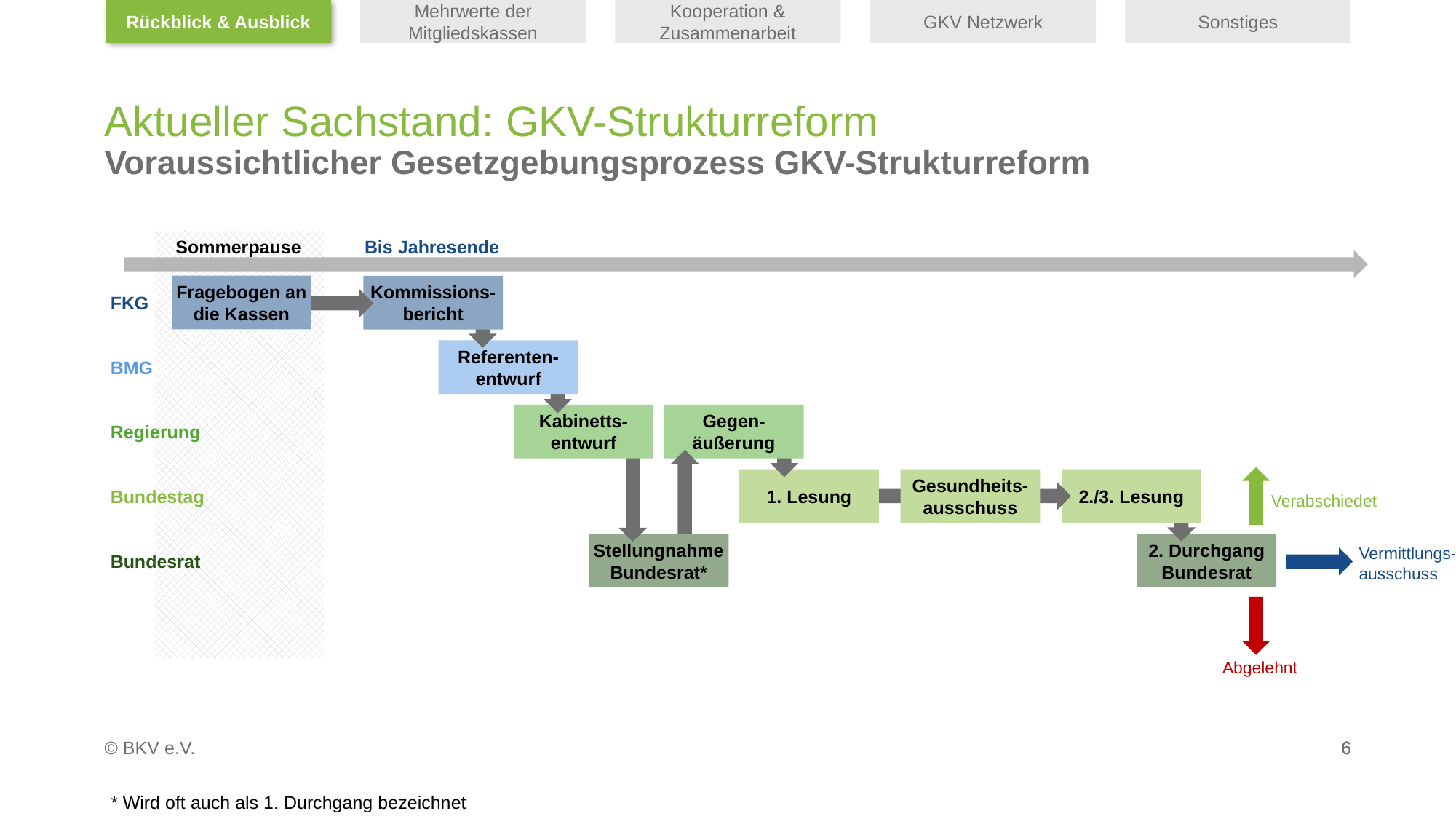

Rückblick & Ausblick
Mehrwerte der Mitgliedskassen
Kooperation & Zusammenarbeit
GKV Netzwerk
Sonstiges
# Aktueller Sachstand: GKV-Strukturreform Voraussichtlicher Gesetzgebungsprozess GKV-Strukturreform
Sommerpause
Bis Jahresende

FKG
Fragebogen an die Kassen
Kommissions-bericht

BMG
Referenten-entwurf

Regierung
Kabinetts-entwurf
Gegen-äußerung

Bundestag
1. Lesung
Gesundheits-ausschuss
2./3. Lesung

Verabschiedet

Bundesrat
Stellungnahme Bundesrat*
2. Durchgang Bundesrat
Vermittlungs-
ausschuss

Abgelehnt
6
6
* Wird oft auch als 1. Durchgang bezeichnet